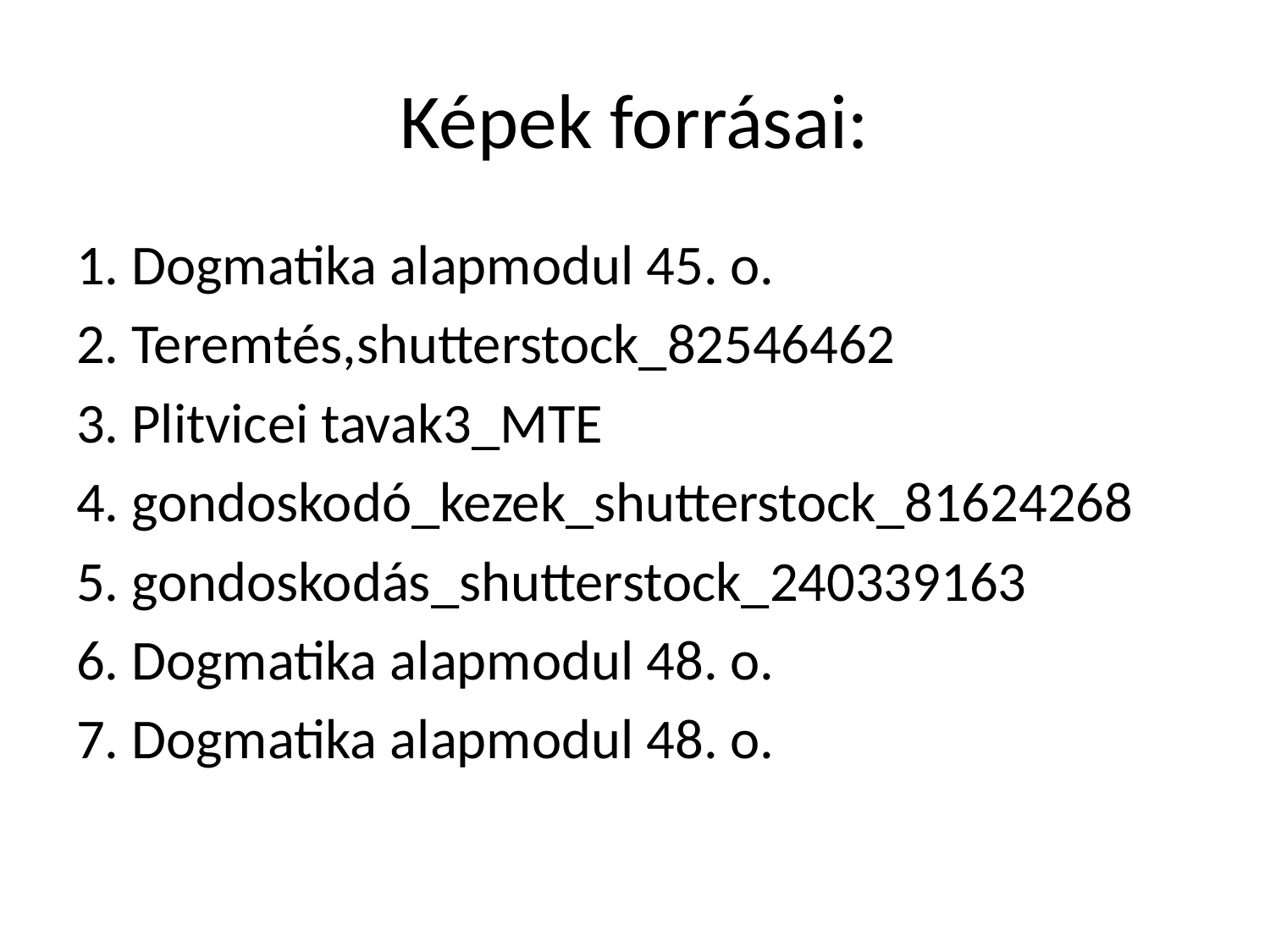

# Képek forrásai:
1. Dogmatika alapmodul 45. o.
2. Teremtés,shutterstock_82546462
3. Plitvicei tavak3_MTE
4. gondoskodó_kezek_shutterstock_81624268
5. gondoskodás_shutterstock_240339163
6. Dogmatika alapmodul 48. o.
7. Dogmatika alapmodul 48. o.